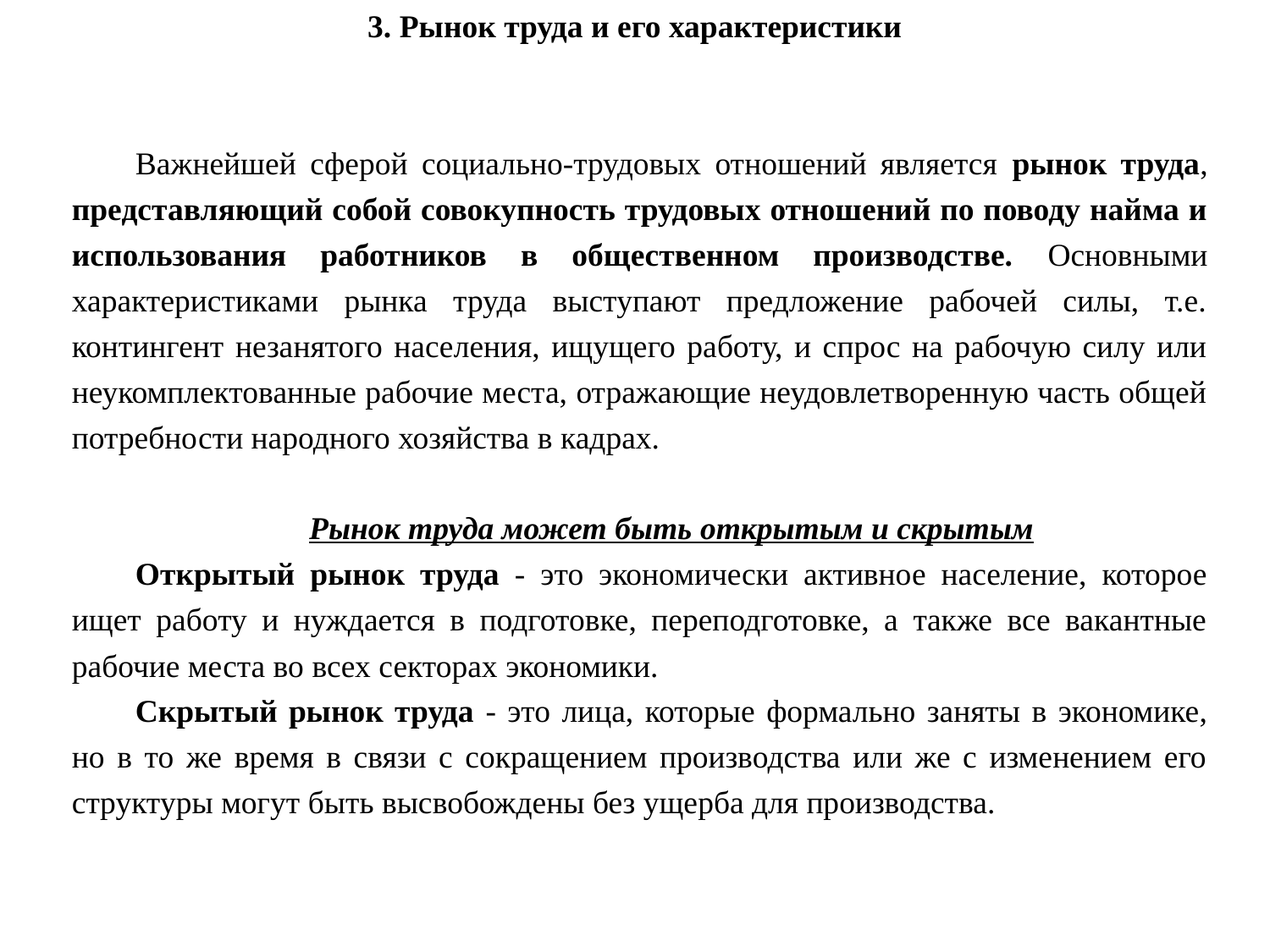

3. Рынок труда и его характеристики
Важнейшей сферой социально-трудовых отношений является рынок труда, представляющий собой совокупность трудовых отношений по поводу найма и использования работников в общественном производстве. Основными характеристиками рынка труда выступают предложение рабочей силы, т.е. контингент незанятого населения, ищущего работу, и спрос на рабочую силу или неукомплектованные рабочие места, отражающие неудовлетворенную часть общей потребности народного хозяйства в кадрах.

Рынок труда может быть открытым и скрытым
Открытый рынок труда - это экономически активное население, которое ищет работу и нуждается в подготовке, переподготовке, а также все вакантные рабочие места во всех секторах экономики.
Скрытый рынок труда - это лица, которые формально заняты в экономике, но в то же время в связи с сокращением производства или же с изменением его структуры могут быть высвобождены без ущерба для производства.